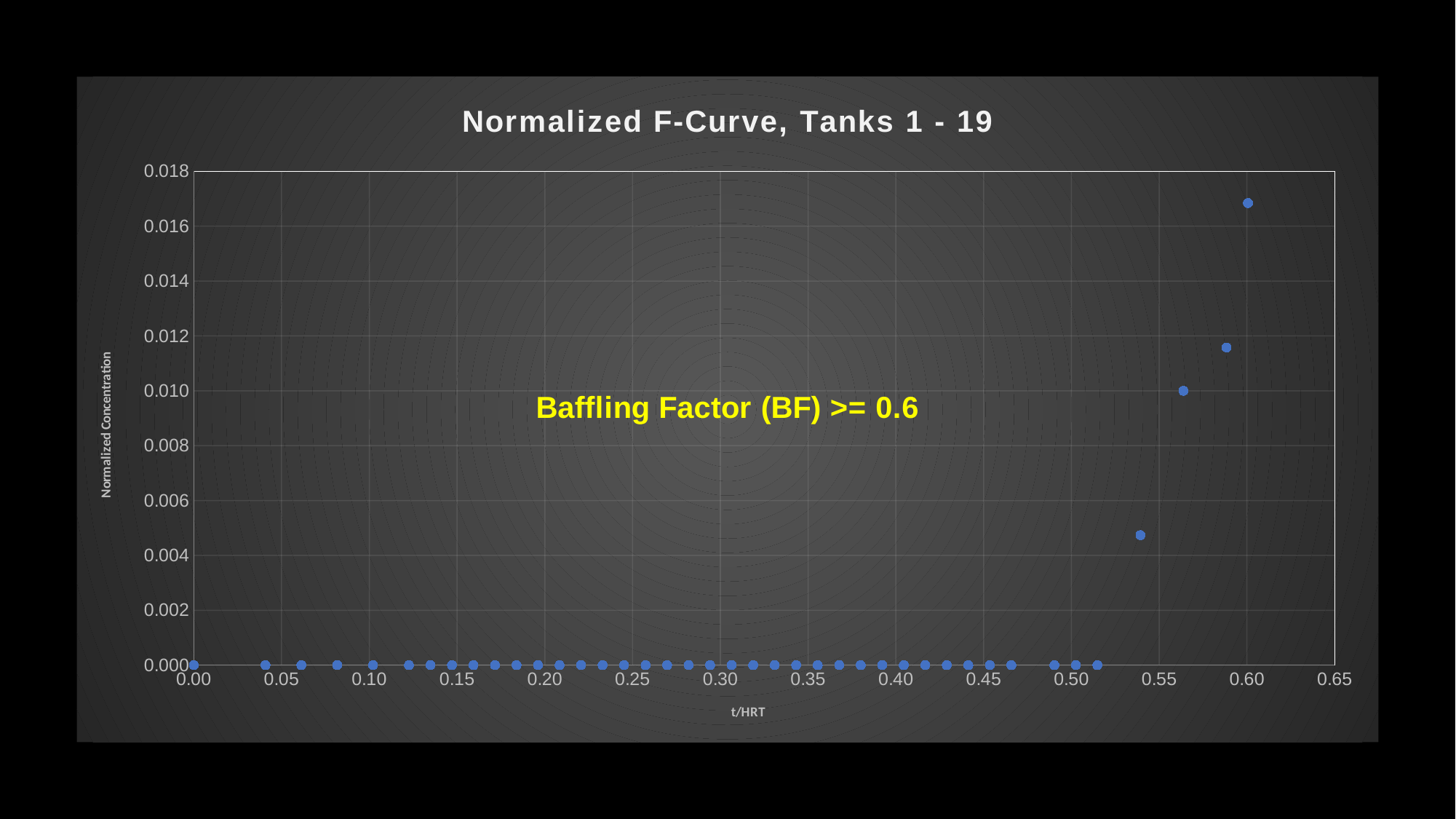

Normazlized F-Curve tanks 1-19

### Chart: Normalized F-Curve, Tanks 1 - 19

| Category |  |
|---|---|